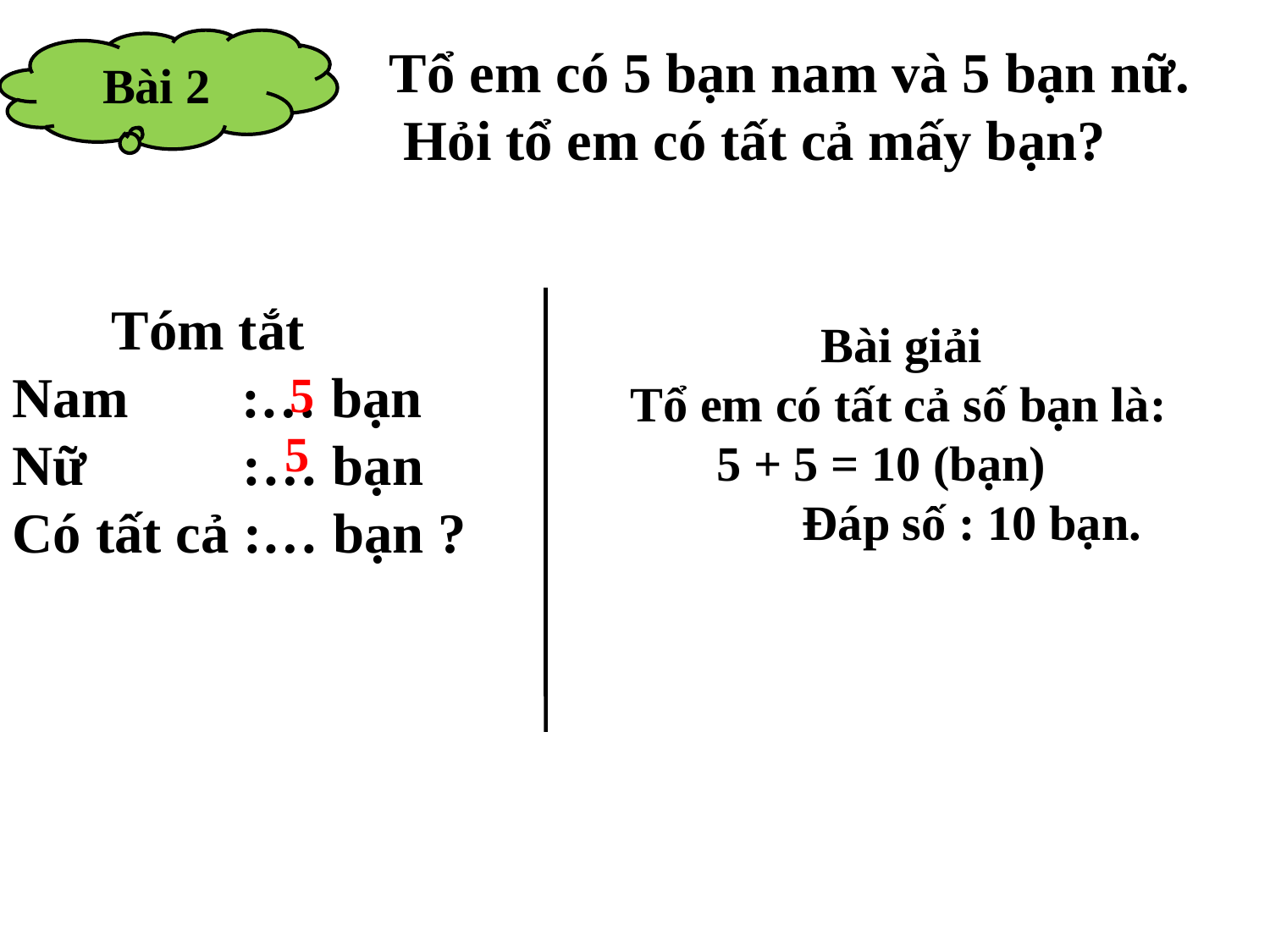

Bài 2

Tổ em có 5 bạn nam và 5 bạn nữ.
 Hỏi tổ em có tất cả mấy bạn?

       Tóm tắt
Nam        :… bạn
Nữ           :… bạn
Có tất cả :… bạn ?

                 Bài giải
Tổ em có tất cả số bạn là:
       5 + 5 = 10 (bạn)
              Đáp số : 10 bạn.
 5
  5